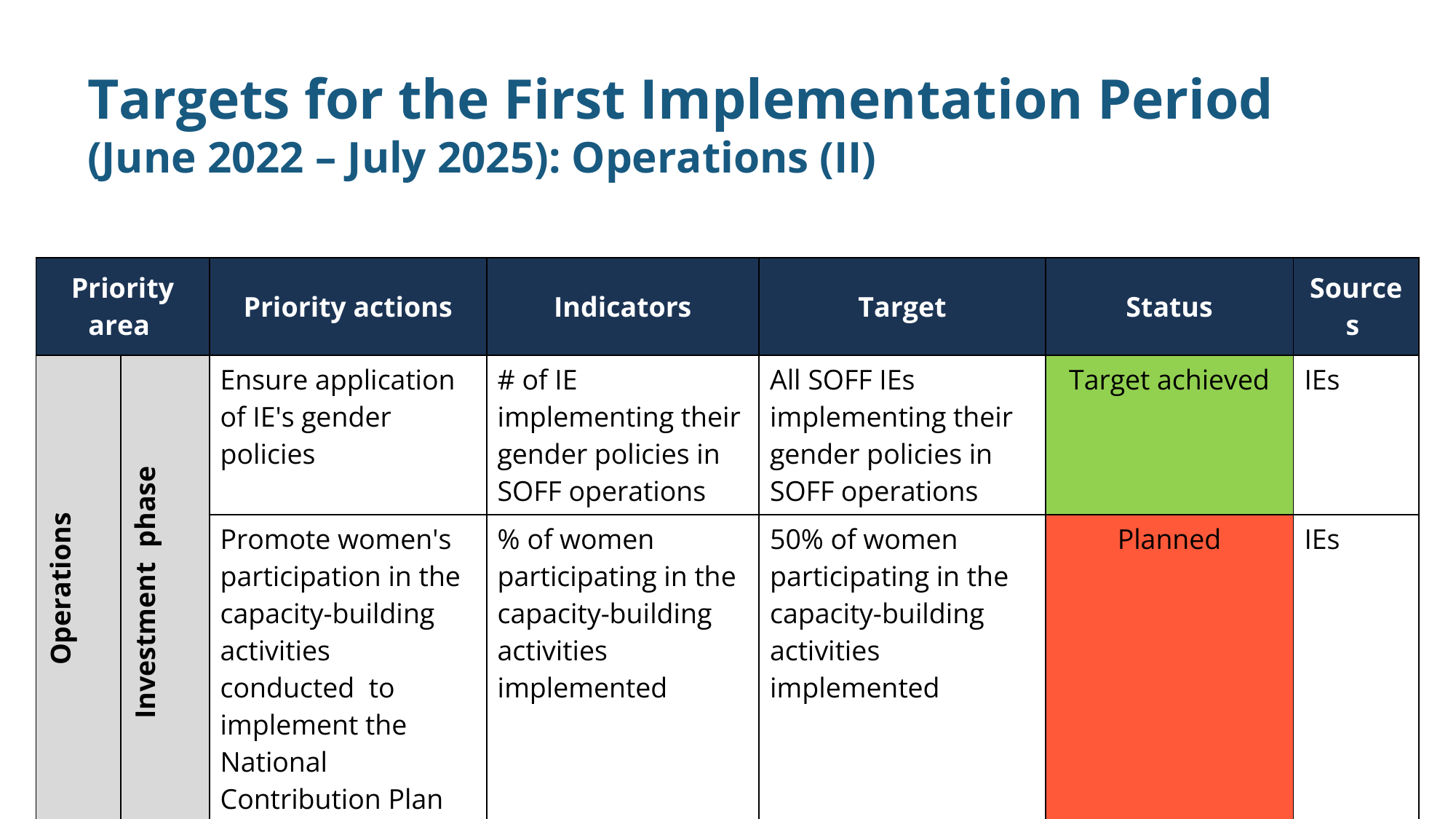

# Targets for the First Implementation Period (June 2022 – July 2025): Operations (II)
| Priority area |  | Priority actions | Indicators | Target | Status | Sources |
| --- | --- | --- | --- | --- | --- | --- |
| Operations | Investment  phase | Ensure application of IE's gender policies | # of IE implementing their gender policies in SOFF operations | All SOFF IEs implementing their gender policies in SOFF operations | Target achieved | IEs |
|  | Investment phase | Promote women's participation in the capacity-building activities conducted  to implement the National Contribution Plan | % of women participating in the capacity-building activities implemented | 50% of women participating in the capacity-building activities implemented | Planned | IEs |